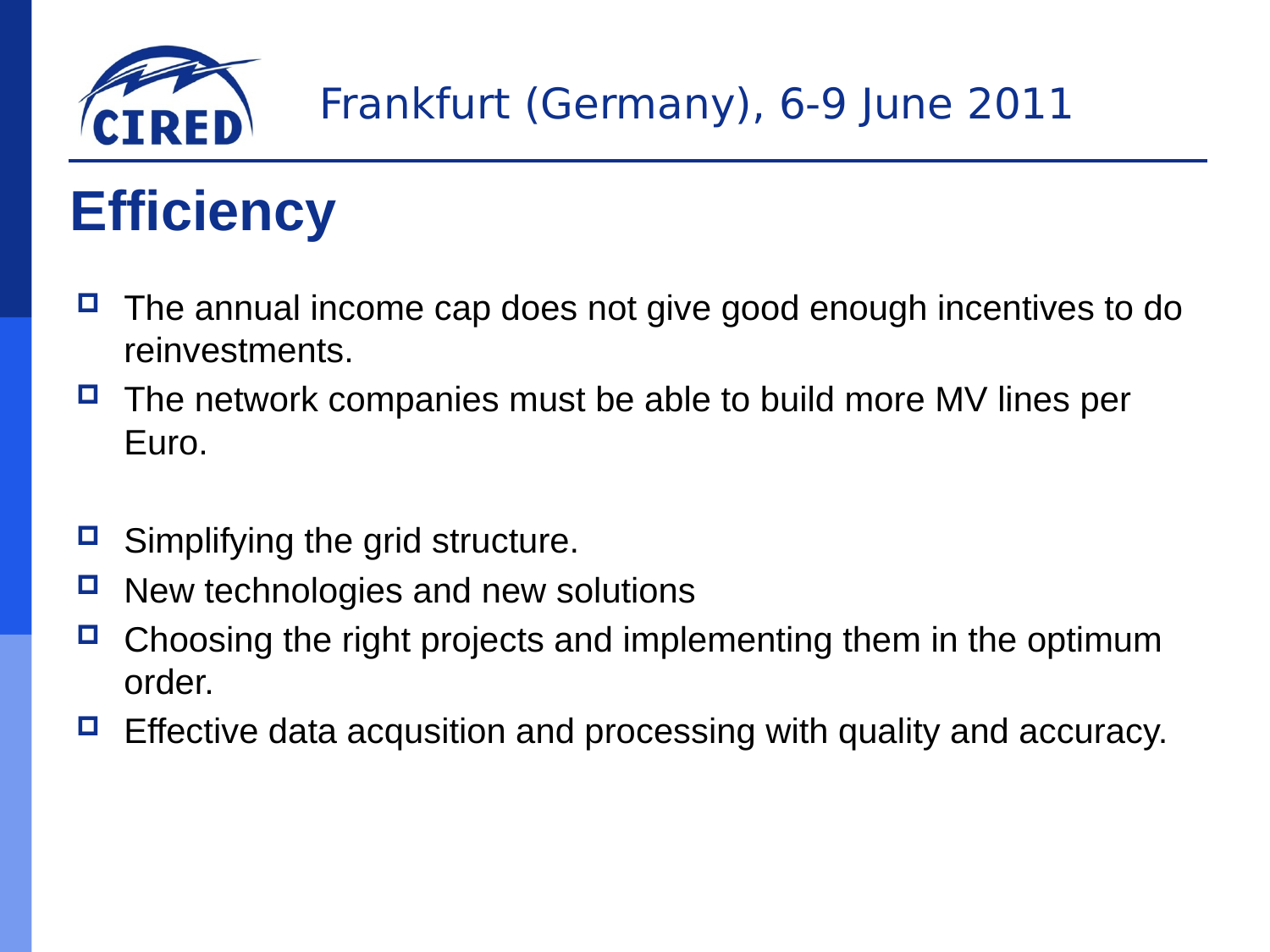

# Efficiency
The annual income cap does not give good enough incentives to do reinvestments.
The network companies must be able to build more MV lines per Euro.

Simplifying the grid structure.
New technologies and new solutions
Choosing the right projects and implementing them in the optimum order.
Effective data acqusition and processing with quality and accuracy.